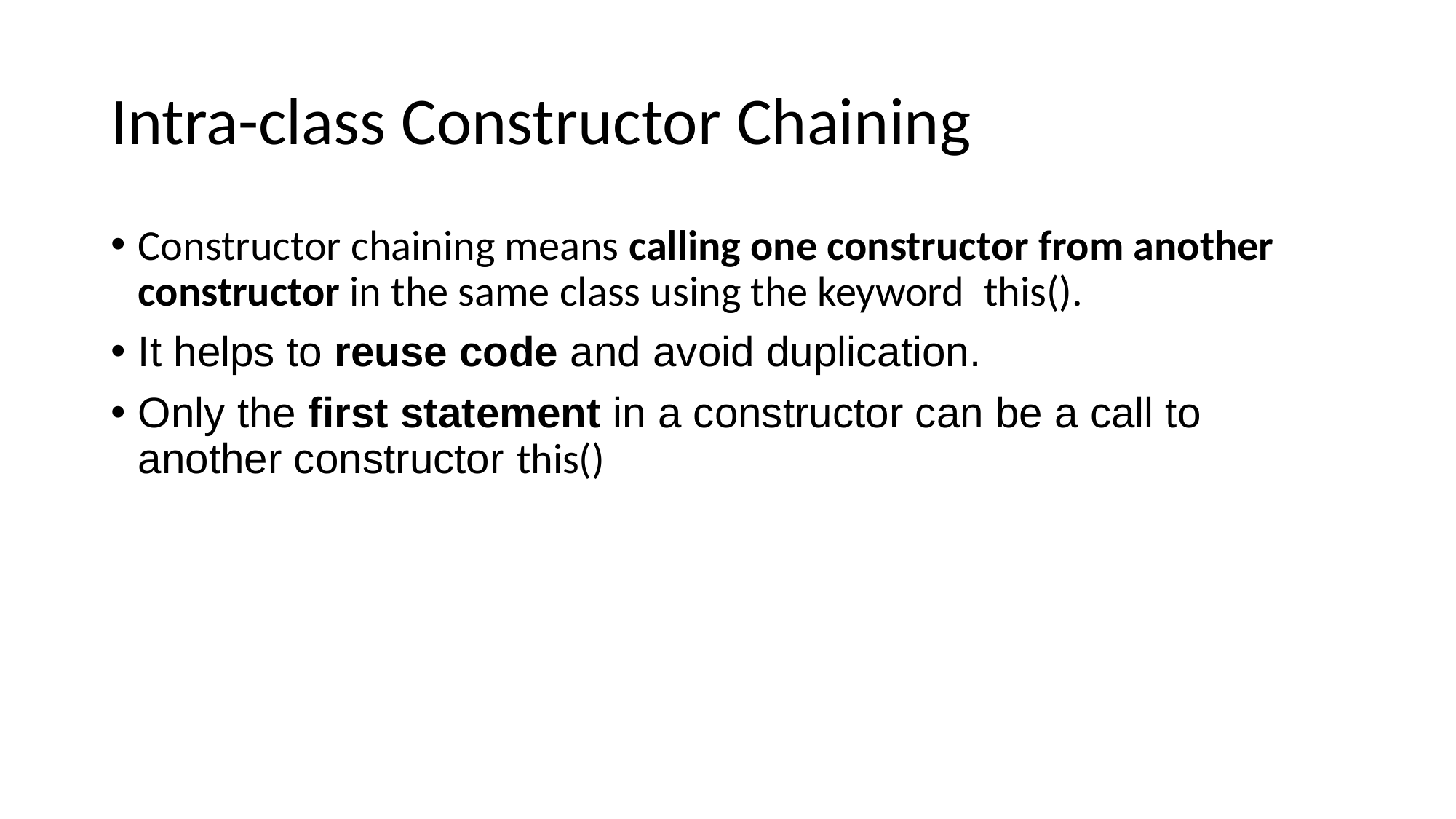

# Intra-class Constructor Chaining
Constructor chaining means calling one constructor from another constructor in the same class using the keyword  this().
It helps to reuse code and avoid duplication.
Only the first statement in a constructor can be a call to another constructor this()